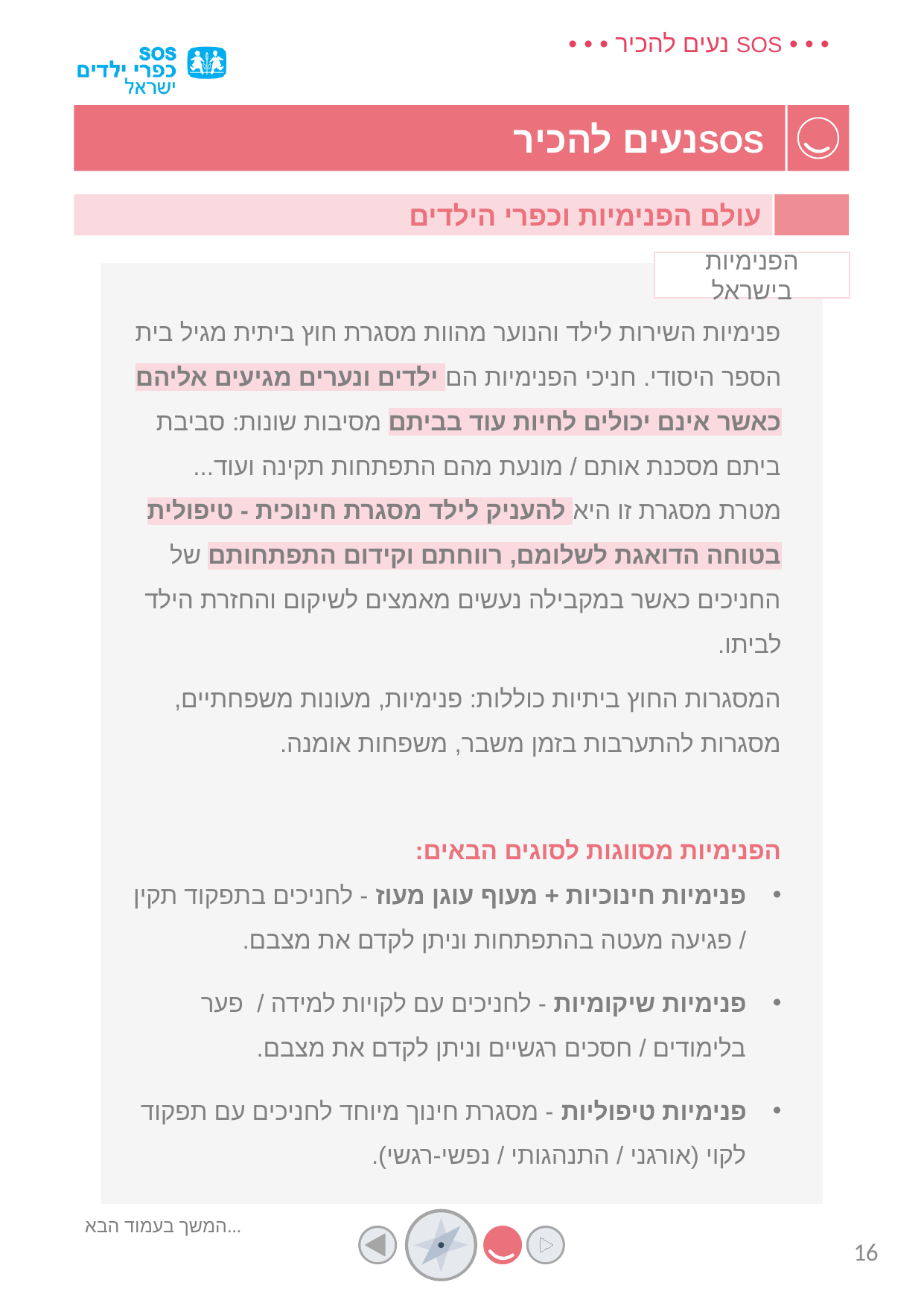

עולם הפנימיות וכפרי הילדים

הפנימיות בישראל

פנימיות השירות לילד והנוער מהוות מסגרת חוץ ביתית מגיל בית הספר היסודי. חניכי הפנימיות הם ילדים ונערים מגיעים אליהם כאשר אינם יכולים לחיות עוד בביתם מסיבות שונות: סביבת ביתם מסכנת אותם / מונעת מהם התפתחות תקינה ועוד...
מטרת מסגרת זו היא להעניק לילד מסגרת חינוכית - טיפולית בטוחה הדואגת לשלומם, רווחתם וקידום התפתחותם של החניכים כאשר במקבילה נעשים מאמצים לשיקום והחזרת הילד לביתו.
המסגרות החוץ ביתיות כוללות: פנימיות, מעונות משפחתיים, מסגרות להתערבות בזמן משבר, משפחות אומנה.

הפנימיות מסווגות לסוגים הבאים:
פנימיות חינוכיות + מעוף עוגן מעוז - לחניכים בתפקוד תקין / פגיעה מעטה בהתפתחות וניתן לקדם את מצבם.
פנימיות שיקומיות - לחניכים עם לקויות למידה /  פער בלימודים / חסכים רגשיים וניתן לקדם את מצבם.
פנימיות טיפוליות - מסגרת חינוך מיוחד לחניכים עם תפקוד לקוי (אורגני / התנהגותי / נפשי-רגשי).

המשך בעמוד הבא...
16